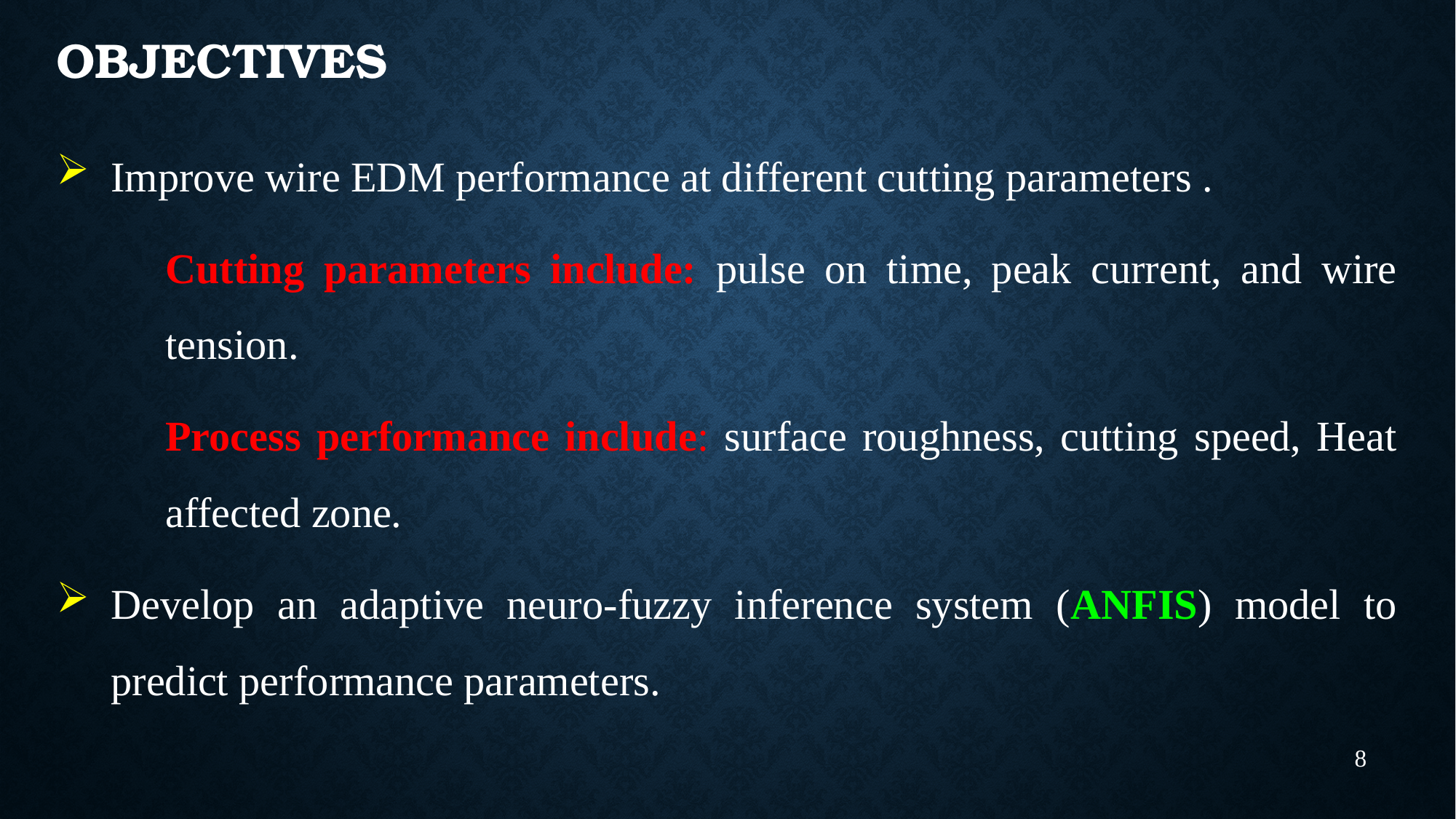

# Objectives
Improve wire EDM performance at different cutting parameters .
	Cutting parameters include: pulse on time, peak current, and wire tension.
	Process performance include: surface roughness, cutting speed, Heat affected zone.
Develop an adaptive neuro-fuzzy inference system (ANFIS) model to predict performance parameters.
8